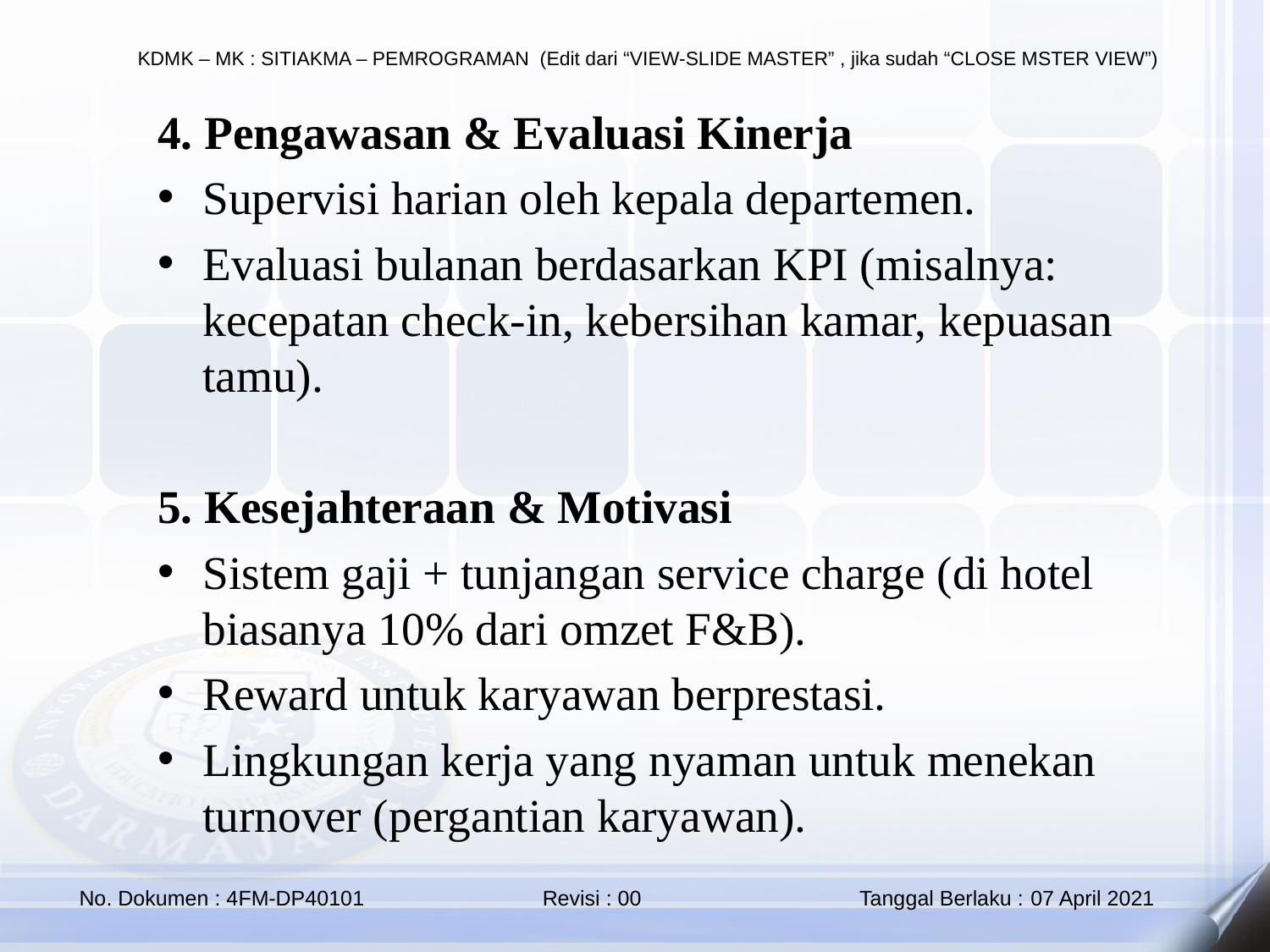

4. Pengawasan & Evaluasi Kinerja
Supervisi harian oleh kepala departemen.
Evaluasi bulanan berdasarkan KPI (misalnya: kecepatan check-in, kebersihan kamar, kepuasan tamu).

5. Kesejahteraan & Motivasi
Sistem gaji + tunjangan service charge (di hotel biasanya 10% dari omzet F&B).
Reward untuk karyawan berprestasi.
Lingkungan kerja yang nyaman untuk menekan turnover (pergantian karyawan).